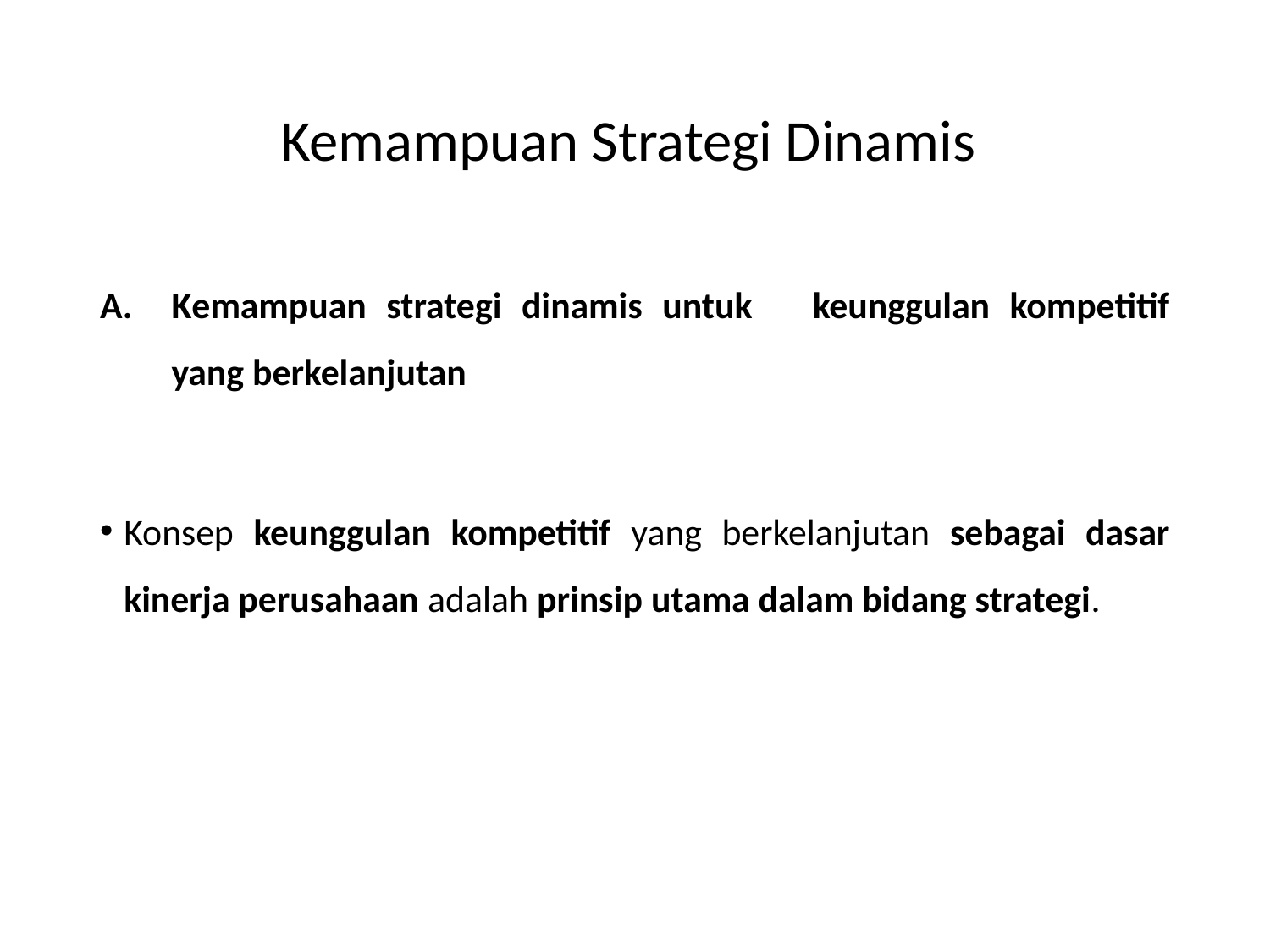

# Kemampuan Strategi Dinamis
Kemampuan strategi dinamis untuk   keunggulan kompetitif yang berkelanjutan

Konsep keunggulan kompetitif yang berkelanjutan sebagai dasar kinerja perusahaan adalah prinsip utama dalam bidang strategi.